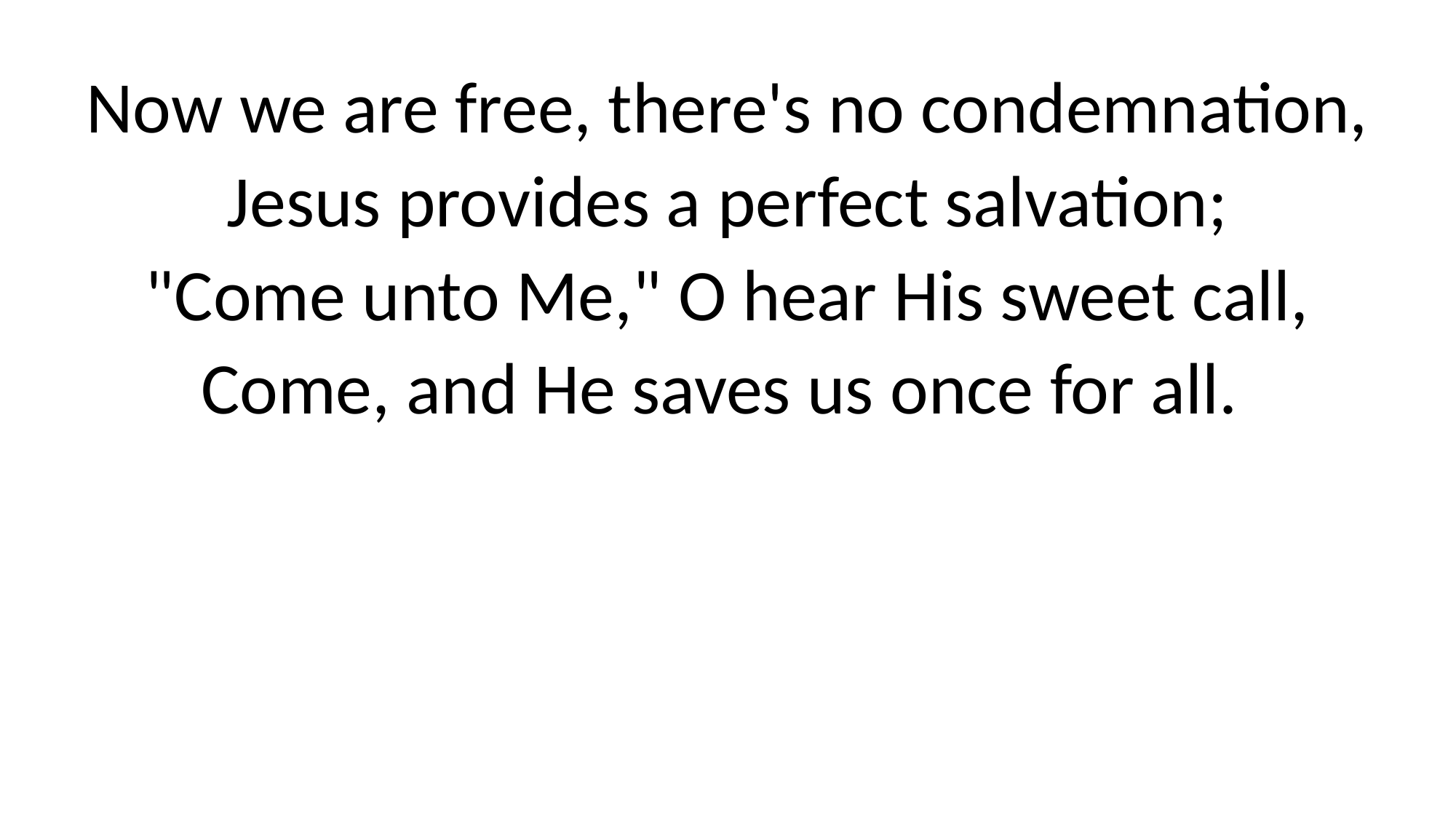

Now we are free, there's no condemnation,
Jesus provides a perfect salvation;
"Come unto Me," O hear His sweet call,
Come, and He saves us once for all.